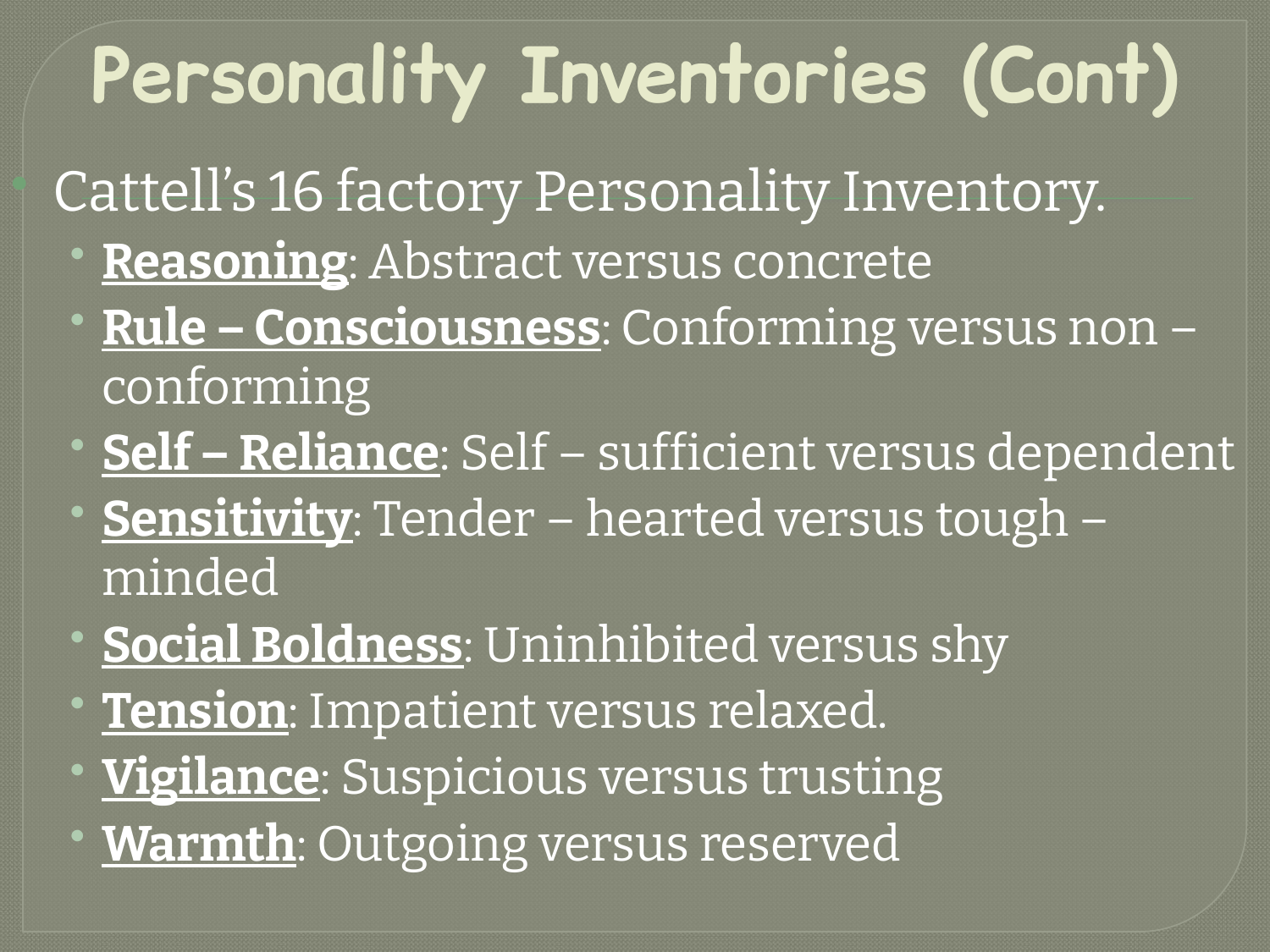

# Personality Inventories (Cont)
Cattell’s 16 factory Personality Inventory.
Reasoning: Abstract versus concrete
Rule – Consciousness: Conforming versus non – conforming
Self – Reliance: Self – sufficient versus dependent
Sensitivity: Tender – hearted versus tough – minded
Social Boldness: Uninhibited versus shy
Tension: Impatient versus relaxed.
Vigilance: Suspicious versus trusting
Warmth: Outgoing versus reserved